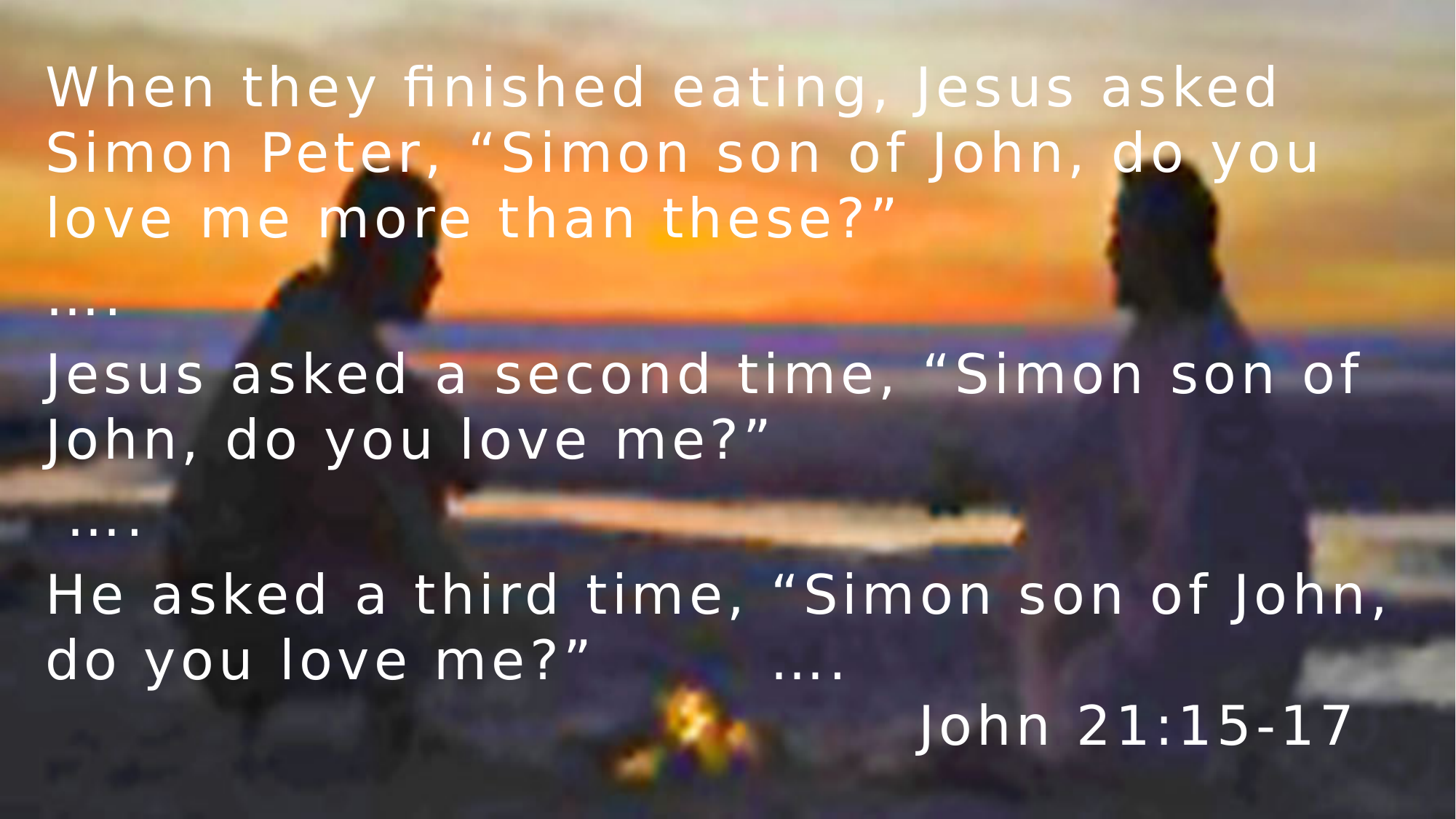

When they finished eating, Jesus asked Simon Peter, “Simon son of John, do you love me more than these?”
….
Jesus asked a second time, “Simon son of John, do you love me?”
 ….
He asked a third time, “Simon son of John, do you love me?”        ….    												John 21:15-17